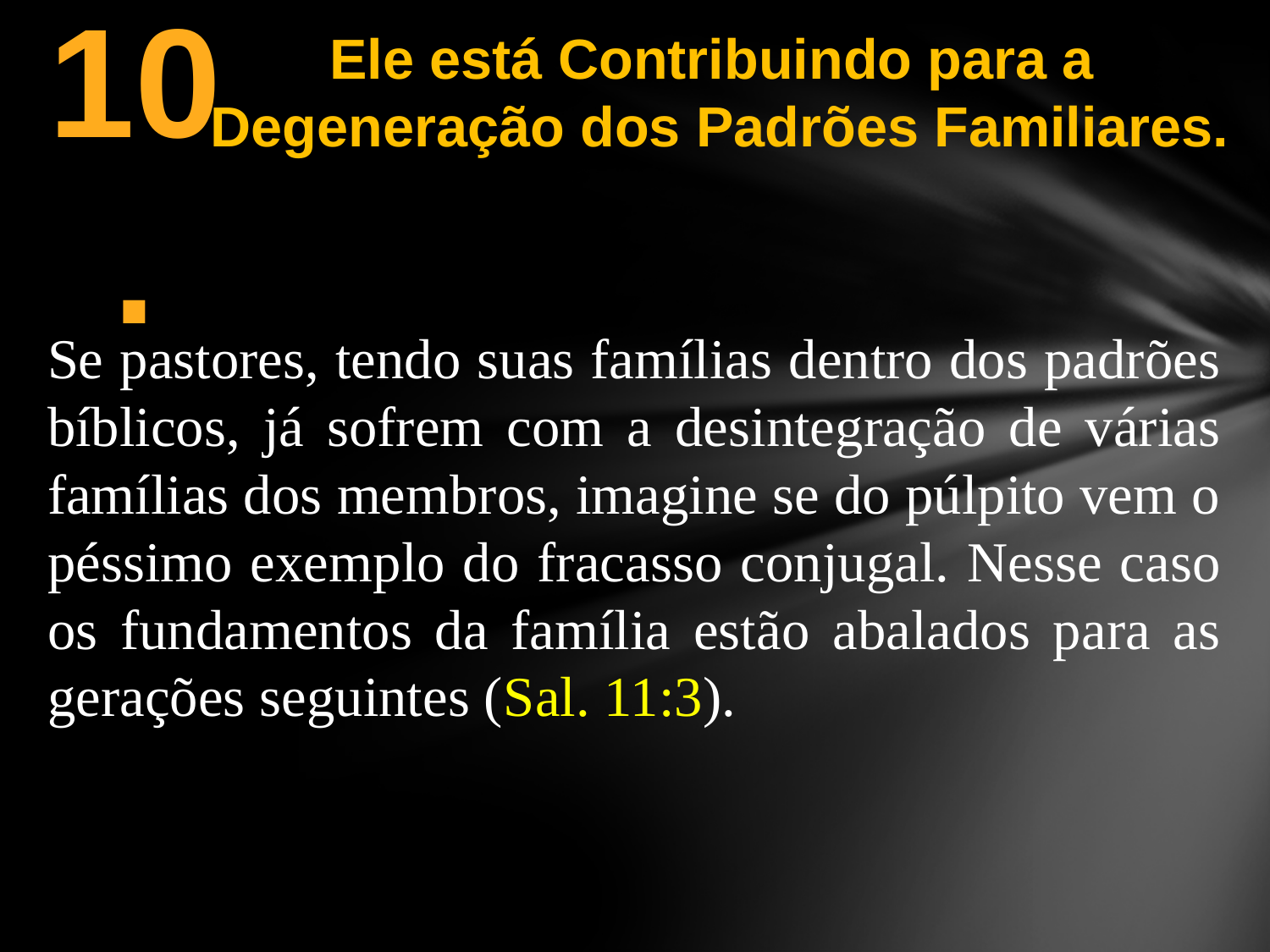

10.
Ele está Contribuindo para a
Degeneração dos Padrões Familiares.
Se pastores, tendo suas famílias dentro dos padrões bíblicos, já sofrem com a desintegração de várias famílias dos membros, imagine se do púlpito vem o péssimo exemplo do fracasso conjugal. Nesse caso os fundamentos da família estão abalados para as gerações seguintes (Sal. 11:3).